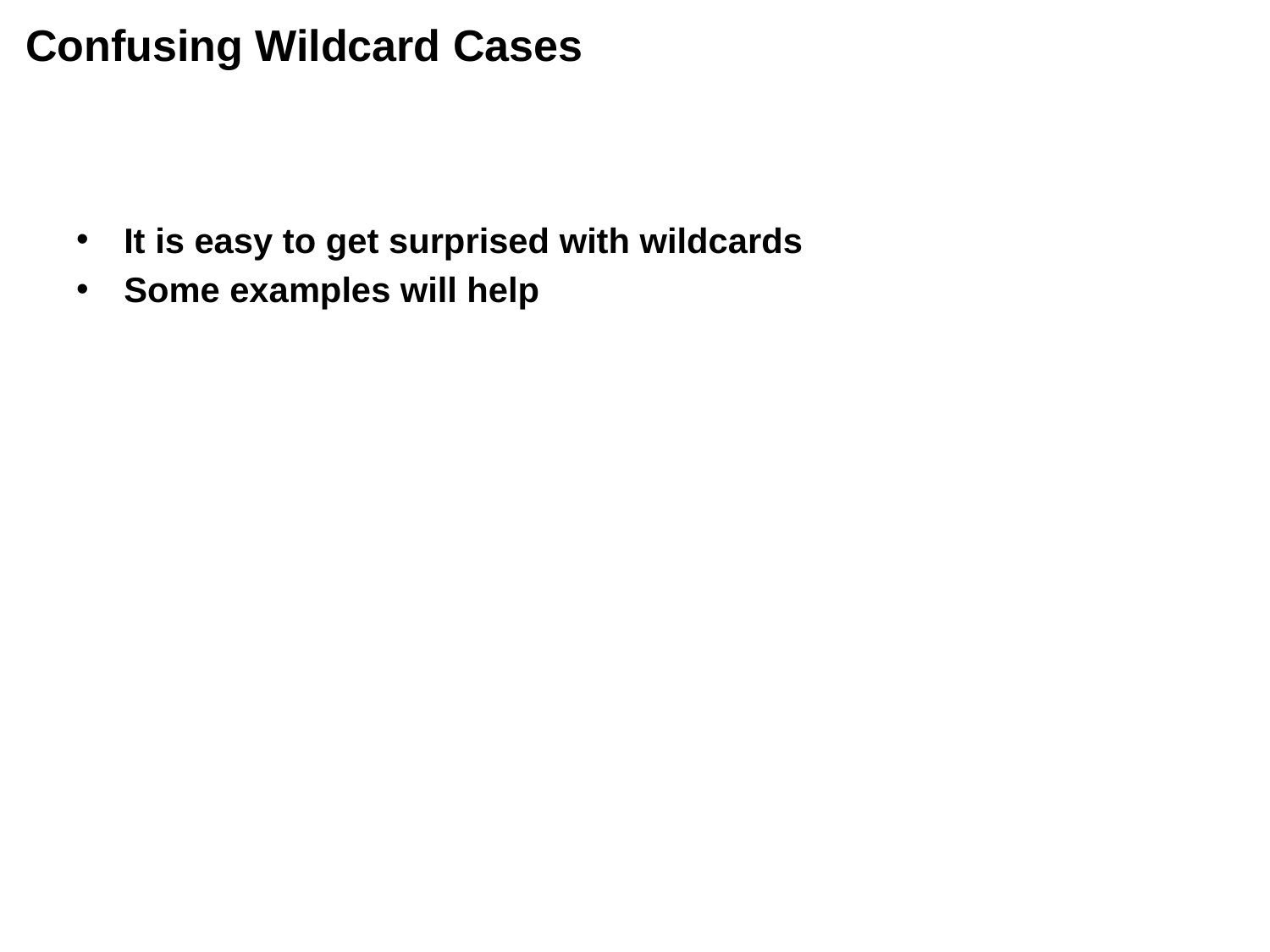

# Confusing Wildcard Cases

It is easy to get surprised with wildcards
Some examples will help